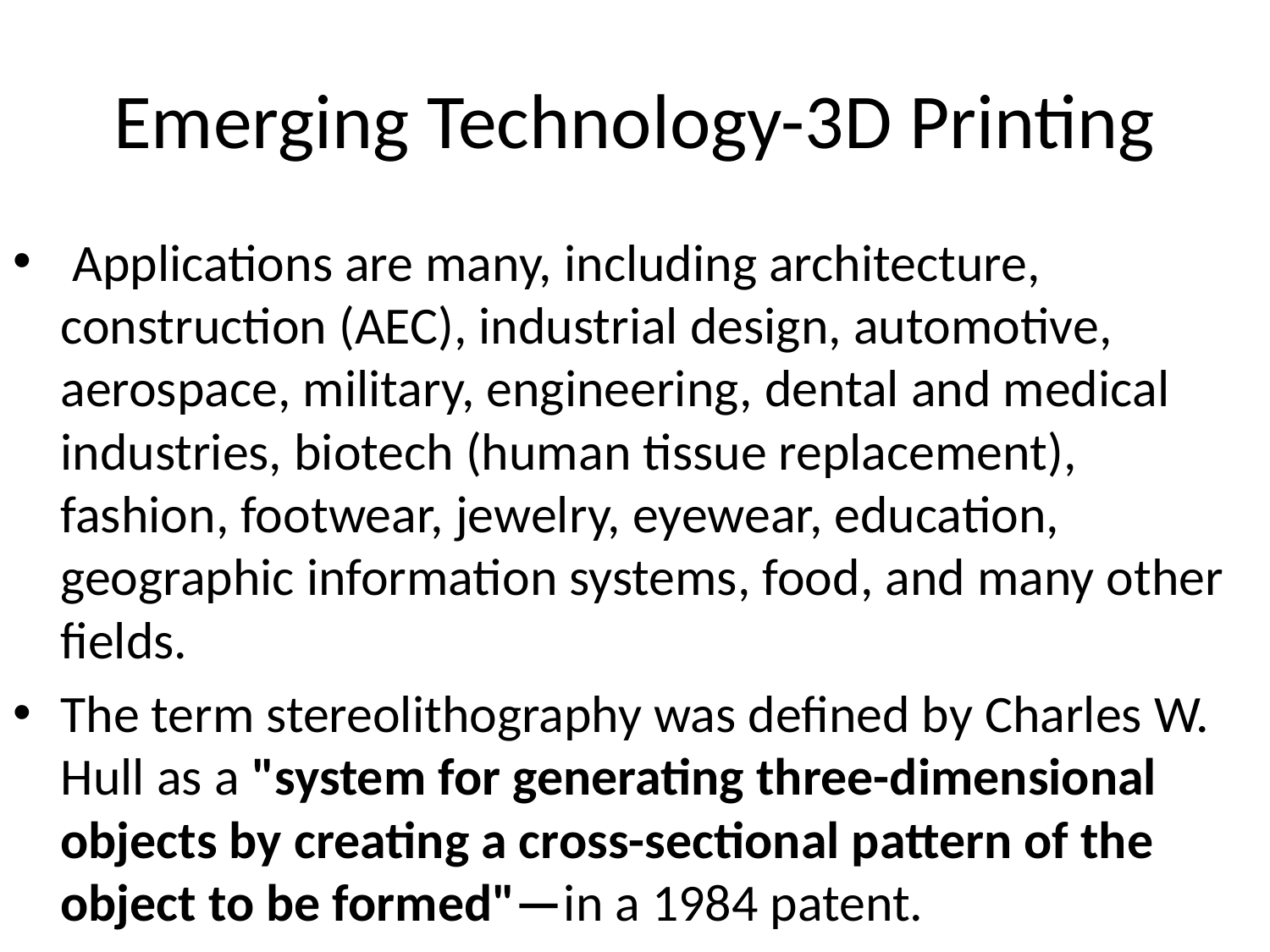

# Emerging Technology-3D Printing
 Applications are many, including architecture, construction (AEC), industrial design, automotive, aerospace, military, engineering, dental and medical industries, biotech (human tissue replacement), fashion, footwear, jewelry, eyewear, education, geographic information systems, food, and many other fields.
The term stereolithography was defined by Charles W. Hull as a "system for generating three-dimensional objects by creating a cross-sectional pattern of the object to be formed"—in a 1984 patent.